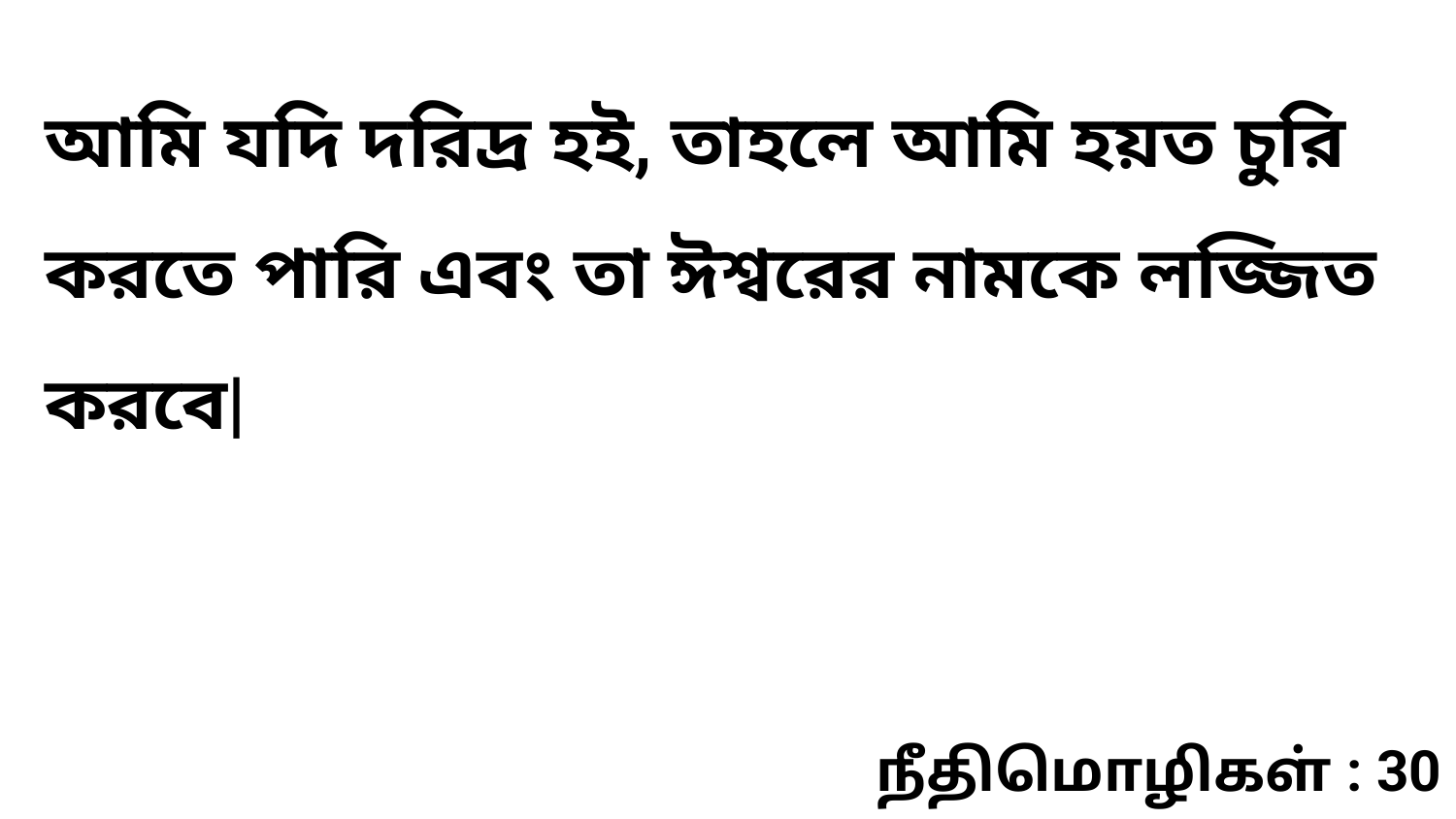

আমি যদি দরিদ্র হই, তাহলে আমি হয়ত চুরি করতে পারি এবং তা ঈশ্বরের নামকে লজ্জিত করবে|
நீதிமொழிகள் : 30